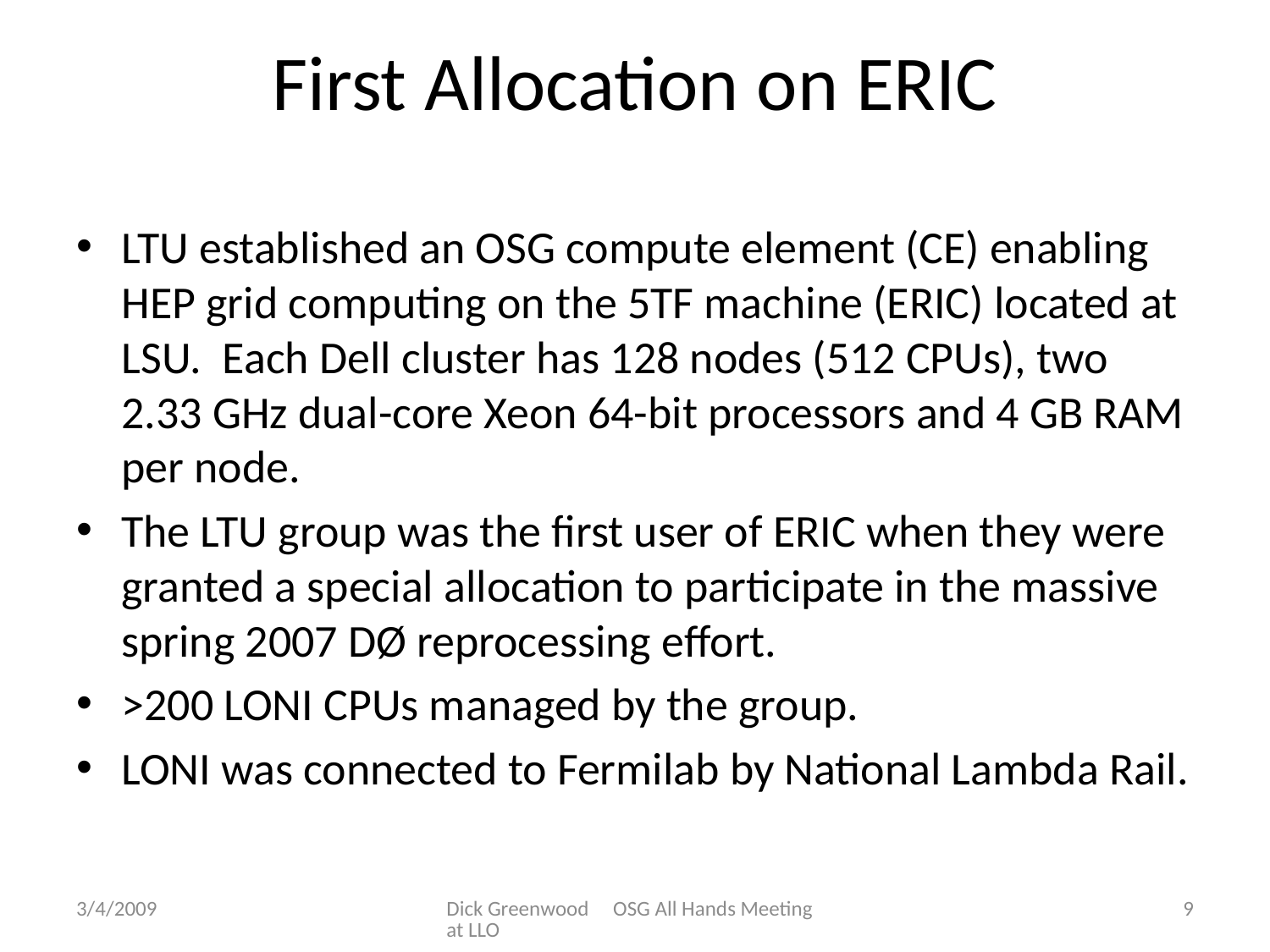

# First Allocation on ERIC
LTU established an OSG compute element (CE) enabling HEP grid computing on the 5TF machine (ERIC) located at LSU.  Each Dell cluster has 128 nodes (512 CPUs), two 2.33 GHz dual-core Xeon 64-bit processors and 4 GB RAM per node.
The LTU group was the first user of ERIC when they were granted a special allocation to participate in the massive spring 2007 DØ reprocessing effort.
>200 LONI CPUs managed by the group.
LONI was connected to Fermilab by National Lambda Rail.

3/4/2009
Dick Greenwood     OSG All Hands Meeting at LLO
9